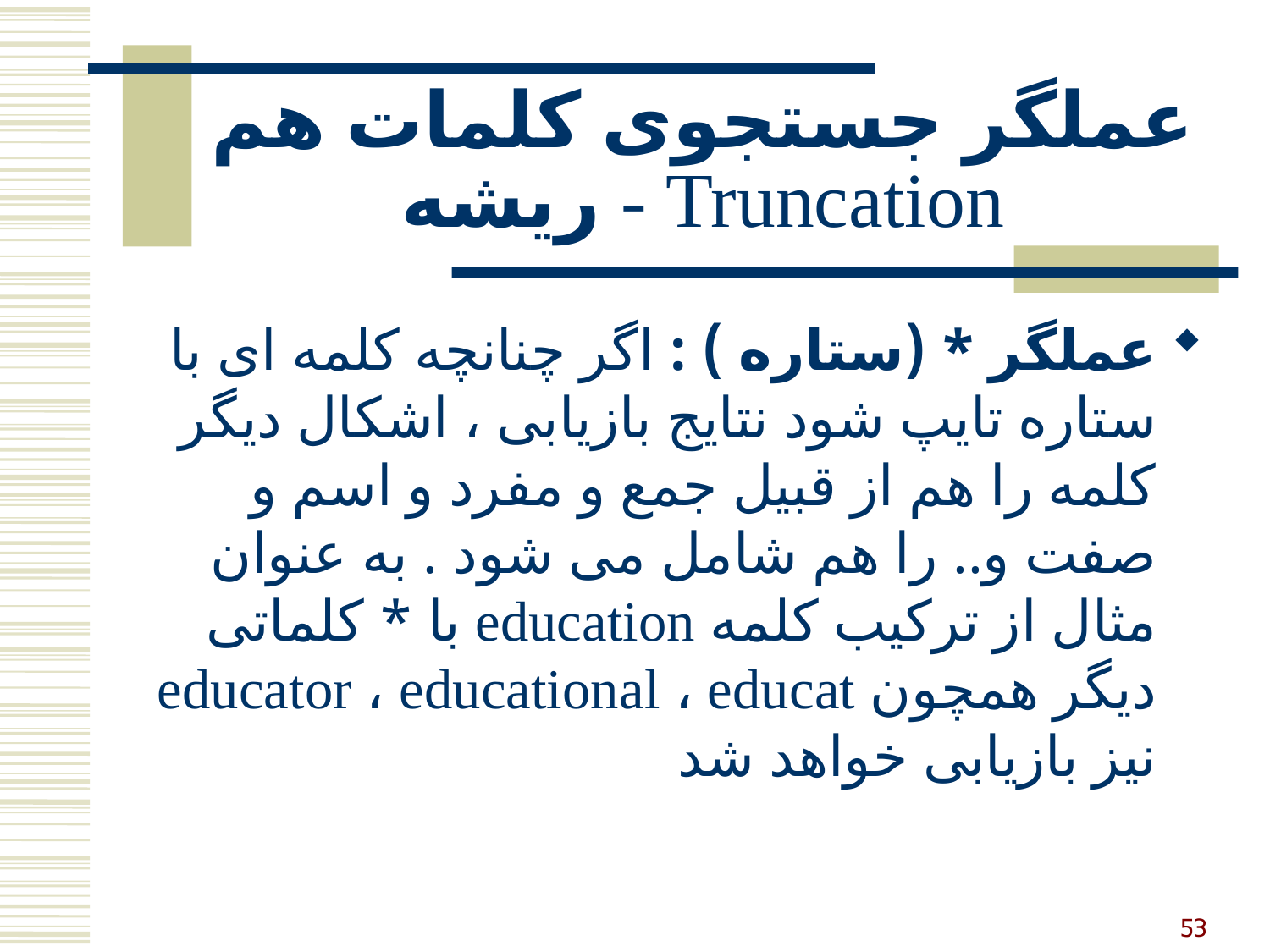

# عملگر جستجوی کلمات هم ریشه - Truncation
عملگر * (ستاره ) : اگر چنانچه کلمه ای با ستاره تایپ شود نتایج بازیابی ، اشکال دیگر کلمه را هم از قبیل جمع و مفرد و اسم و صفت و.. را هم شامل می شود . به عنوان مثال از ترکیب کلمه education با * کلماتی دیگر همچون educator ، educational ، educat نیز بازیابی خواهد شد
53